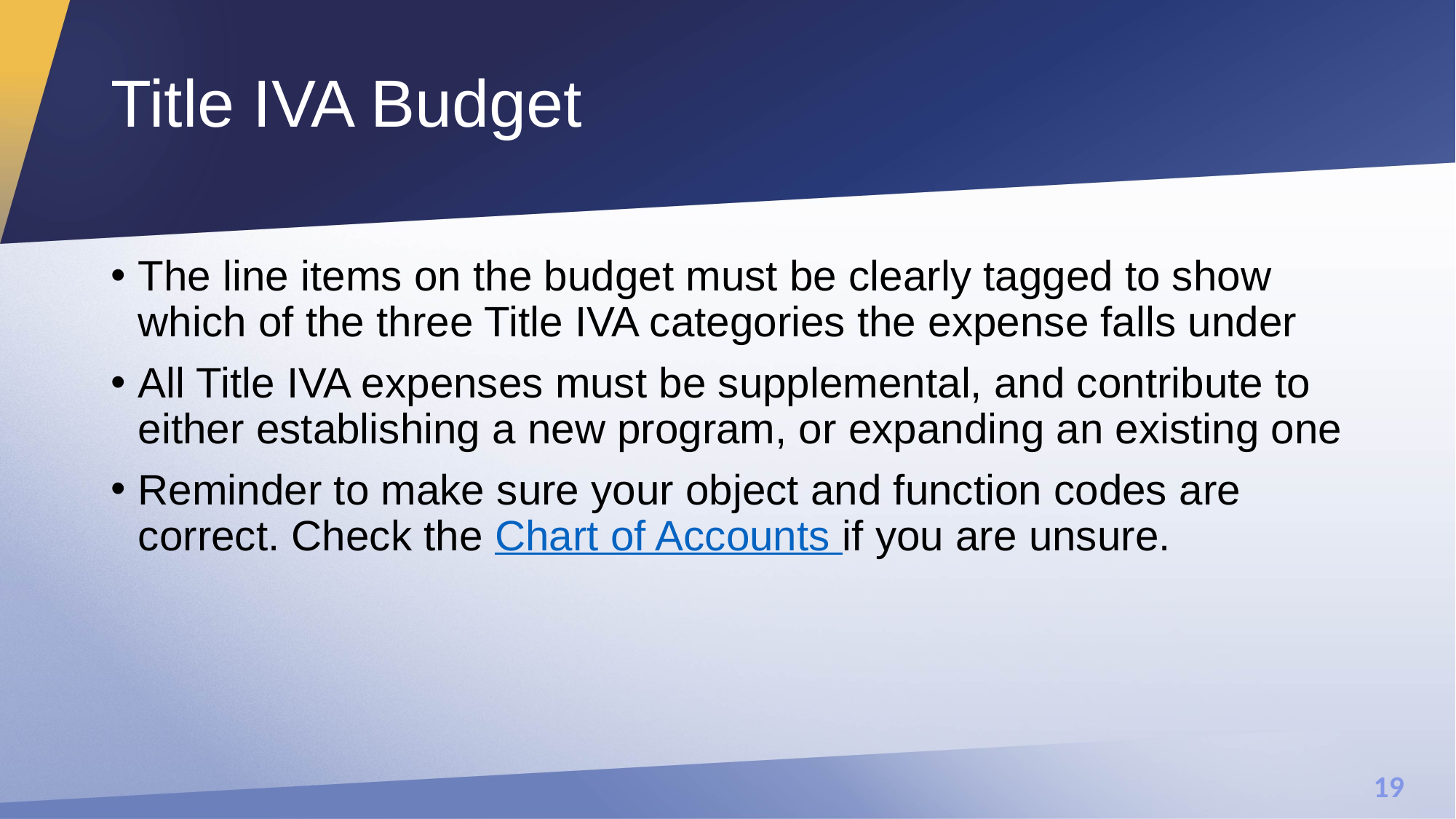

# Title IVA Budget
The line items on the budget must be clearly tagged to show which of the three Title IVA categories the expense falls under
All Title IVA expenses must be supplemental, and contribute to either establishing a new program, or expanding an existing one
Reminder to make sure your object and function codes are correct. Check the Chart of Accounts if you are unsure.